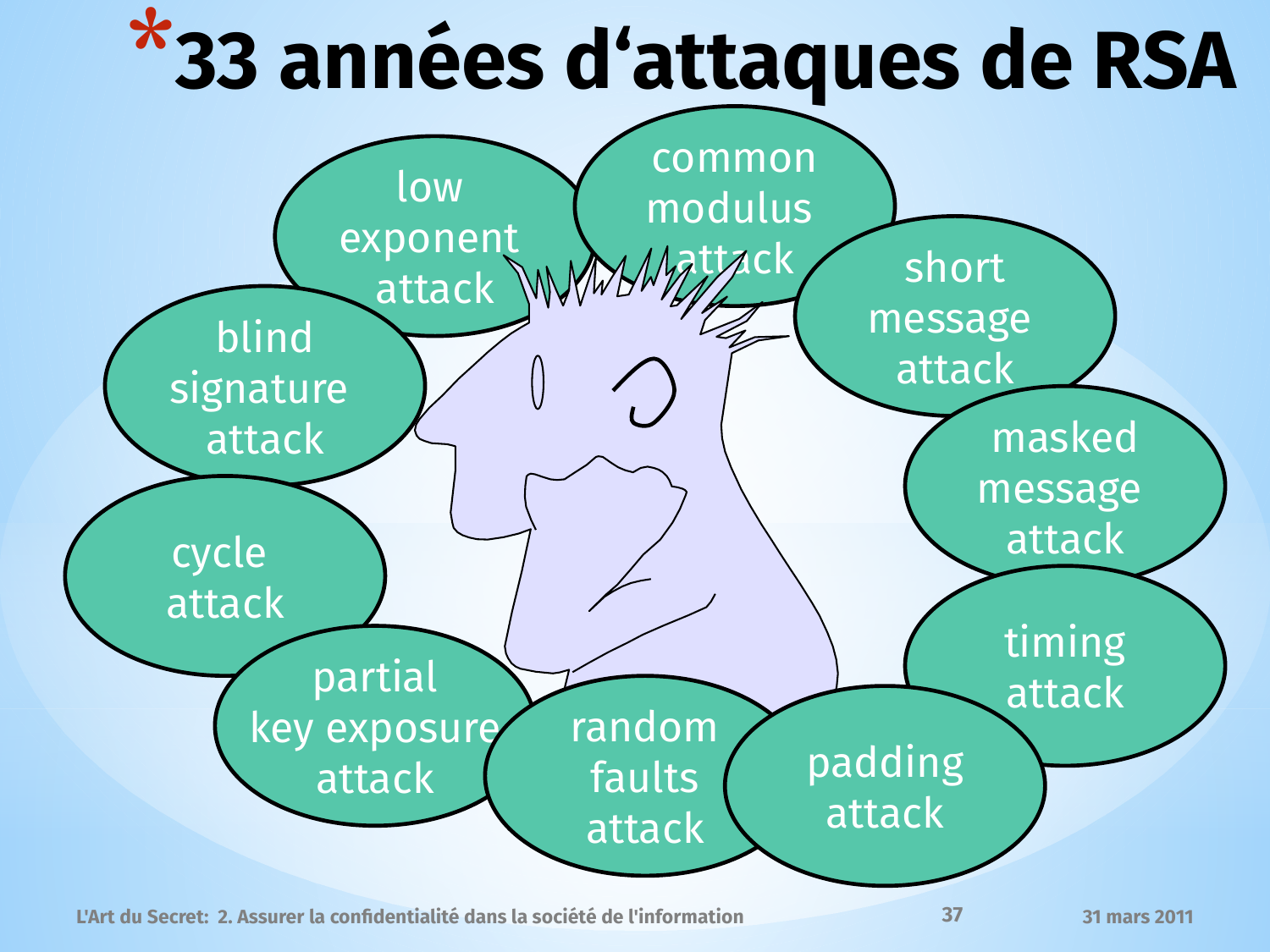

# 33 années d‘attaques de RSA
common
modulus
attack
low
exponent
attack
short
message
attack

blind
signature
attack
masked
message
attack
cycle
attack
timing
attack
partial
key exposure
attack
random
faults
attack
padding
attack
37
L'Art du Secret:  2. Assurer la confidentialité dans la société de l'information
31 mars 2011